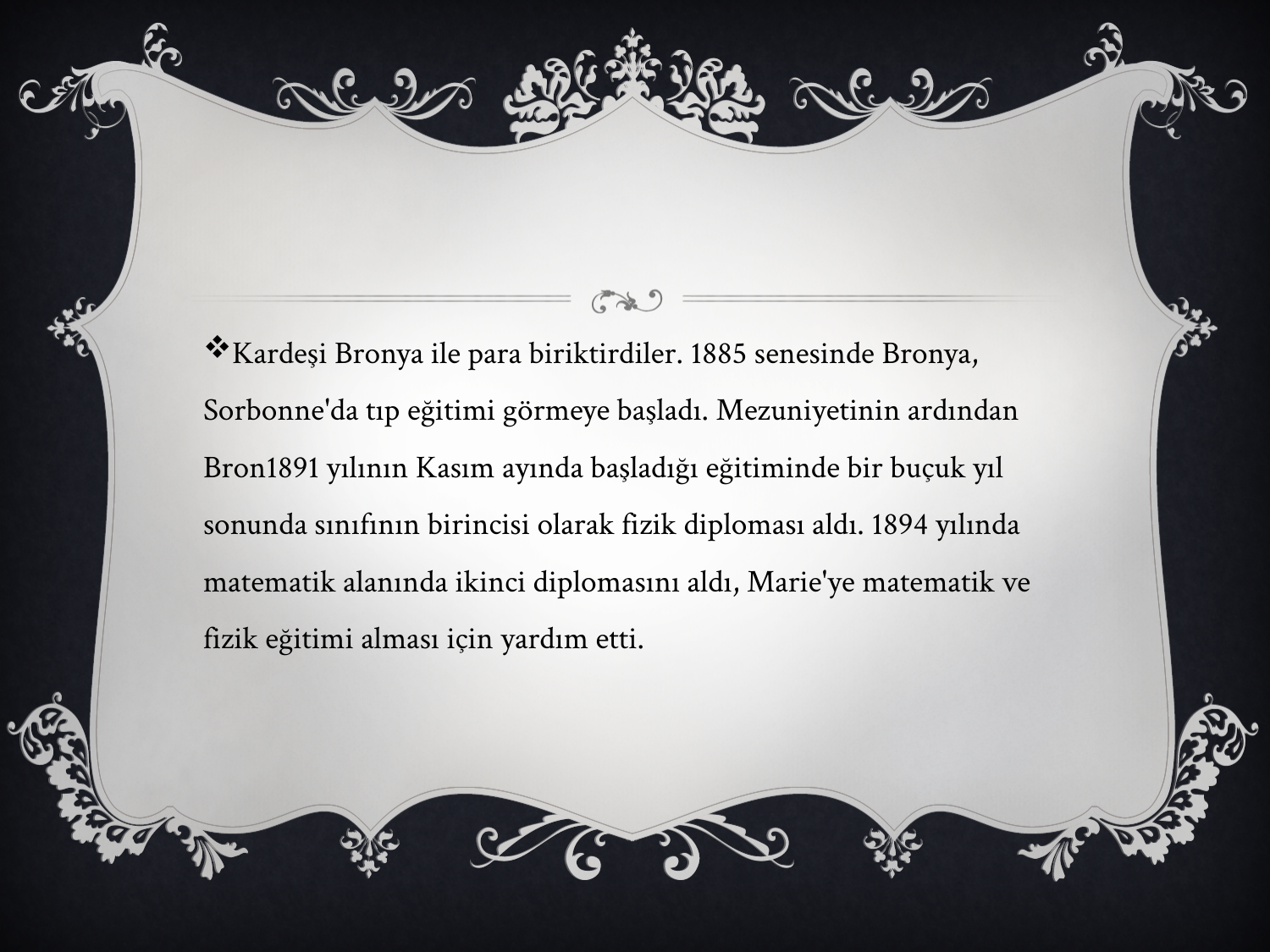

#
Kardeşi Bronya ile para biriktirdiler. 1885 senesinde Bronya, Sorbonne'da tıp eğitimi görmeye başladı. Mezuniyetinin ardından Bron1891 yılının Kasım ayında başladığı eğitiminde bir buçuk yıl sonunda sınıfının birincisi olarak fizik diploması aldı. 1894 yılında matematik alanında ikinci diplomasını aldı, Marie'ye matematik ve fizik eğitimi alması için yardım etti.